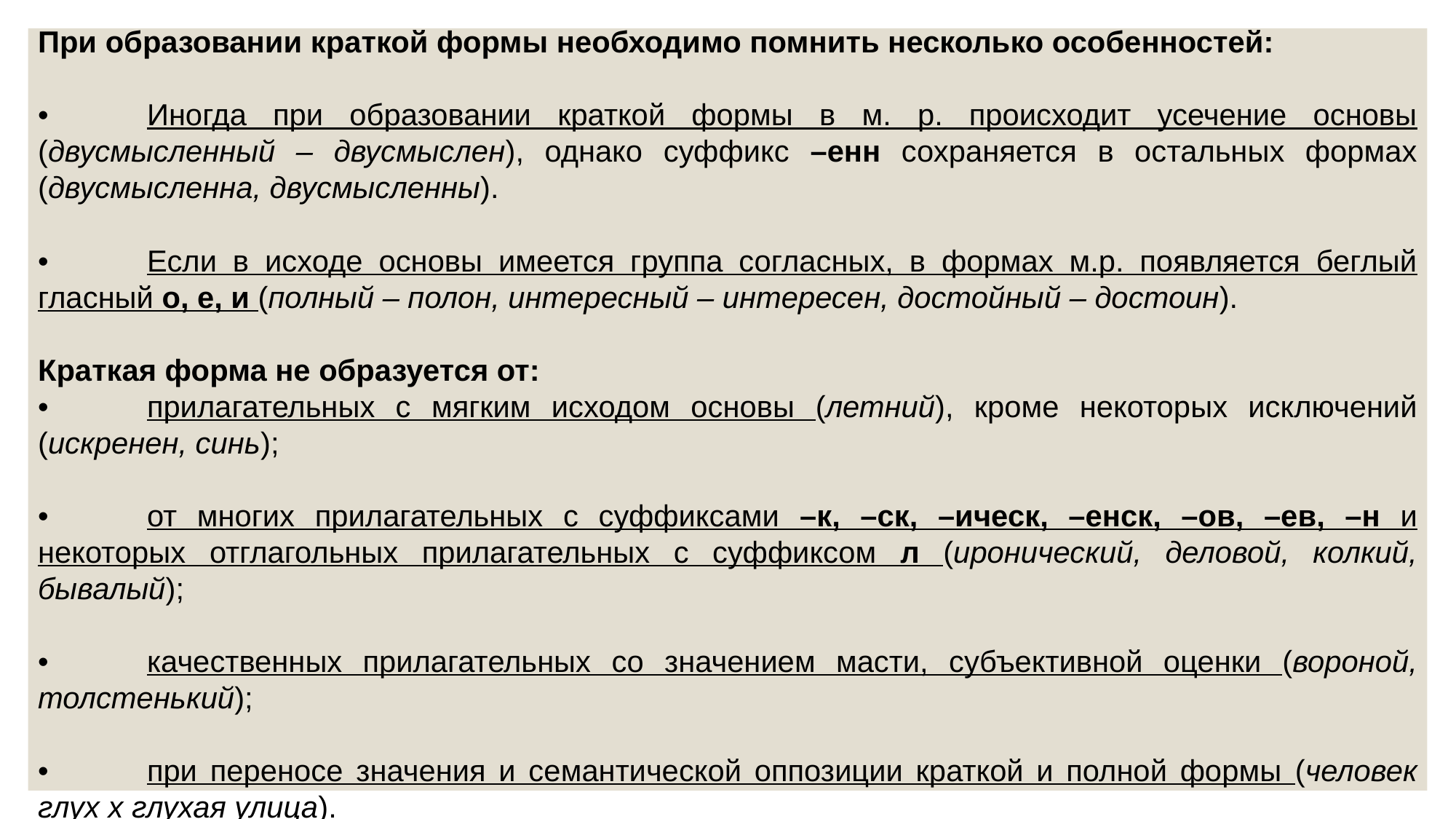

При образовании краткой формы необходимо помнить несколько особенностей:

•	Иногда при образовании краткой формы в м. р. происходит усечение основы (двусмысленный – двусмыслен), однако суффикс –енн сохраняется в остальных формах (двусмысленна, двусмысленны).

•	Если в исходе основы имеется группа согласных, в формах м.р. появляется беглый гласный о, е, и (полный – полон, интересный – интересен, достойный – достоин).

Краткая форма не образуется от:
•	прилагательных с мягким исходом основы (летний), кроме некоторых исключений (искренен, синь);

•	от многих прилагательных с суффиксами –к, –ск, –ическ, –енск, –ов, –ев, –н и некоторых отглагольных прилагательных с суффиксом л (иронический, деловой, колкий, бывалый);

•	качественных прилагательных со значением масти, субъективной оценки (вороной, толстенький);

•	при переносе значения и семантической оппозиции краткой и полной формы (человек глух х глухая улица).